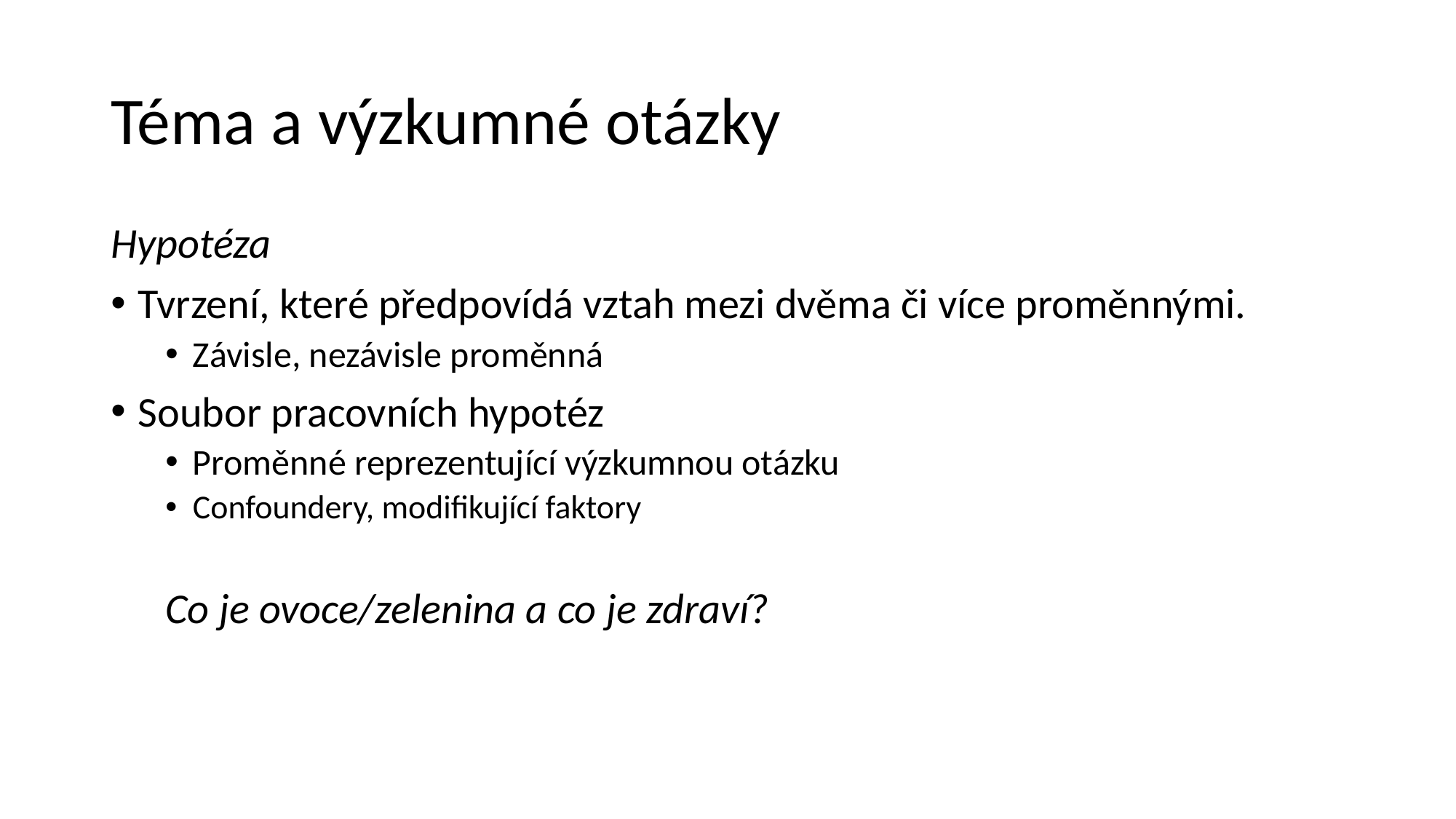

# Téma a výzkumné otázky
Hypotéza
Tvrzení, které předpovídá vztah mezi dvěma či více proměnnými.
Závisle, nezávisle proměnná
Soubor pracovních hypotéz
Proměnné reprezentující výzkumnou otázku
Confoundery, modifikující faktory

Co je ovoce/zelenina a co je zdraví?